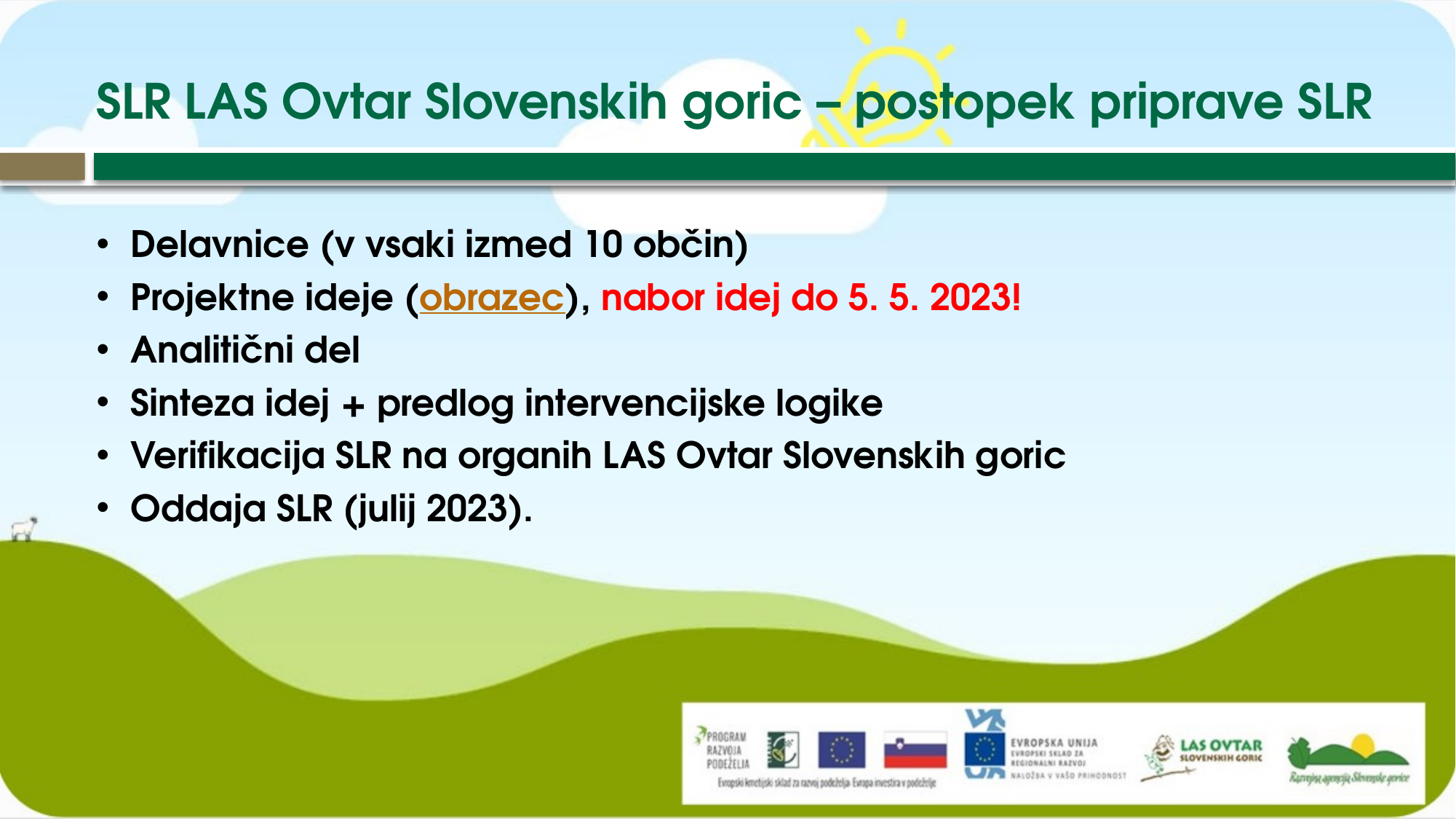

SLR LAS Ovtar Slovenskih goric – postopek priprave SLR

Delavnice (v vsaki izmed 10 občin)
Projektne ideje (obrazec), nabor idej do 5. 5. 2023!
Analitični del
Sinteza idej + predlog intervencijske logike
Verifikacija SLR na organih LAS Ovtar Slovenskih goric
Oddaja SLR (julij 2023).